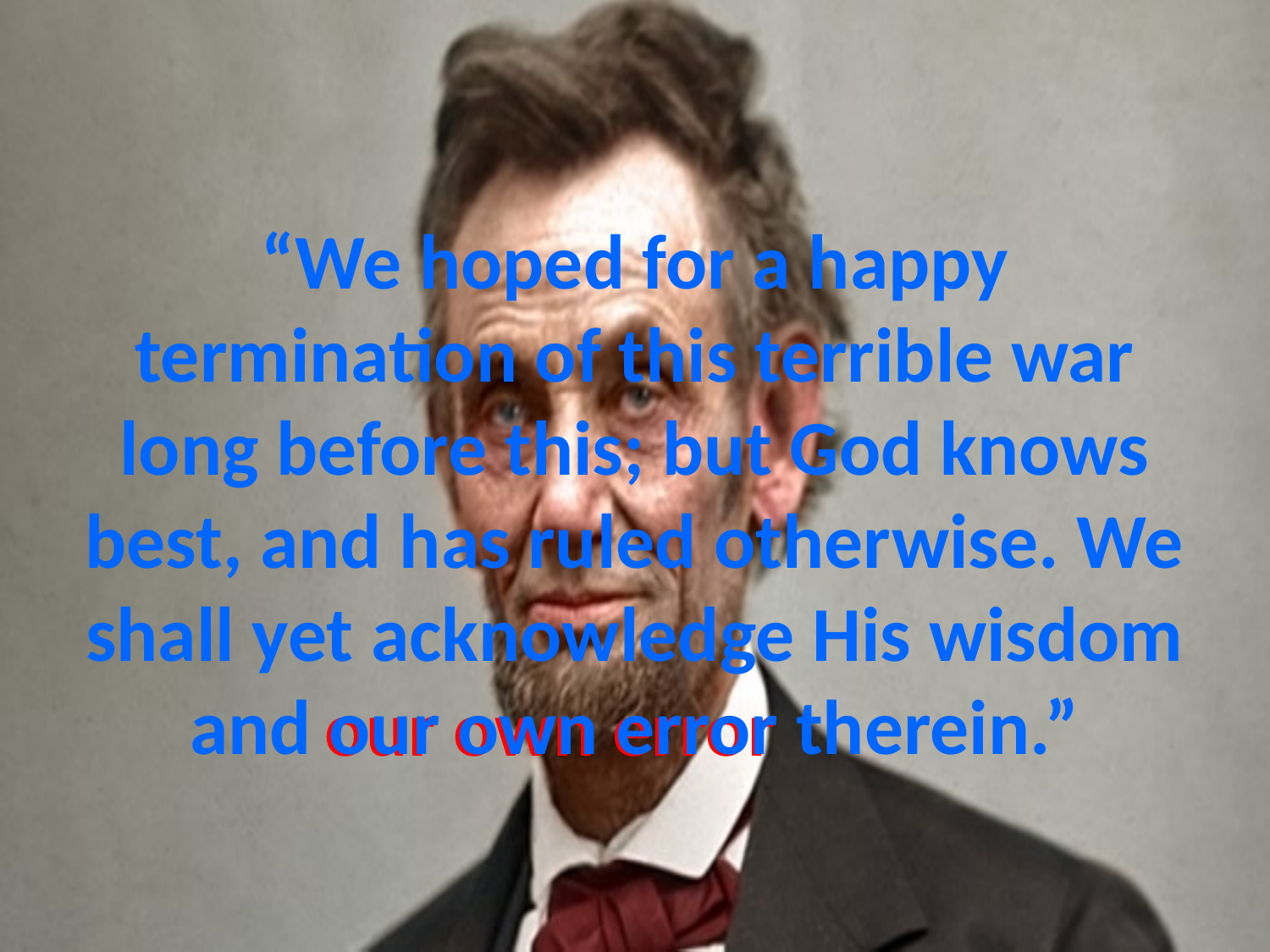

# “We hoped for a happy termination of this terrible war long before this; but God knows best, and has ruled otherwise. We shall yet acknowledge His wisdom and our own error therein.”
our own error